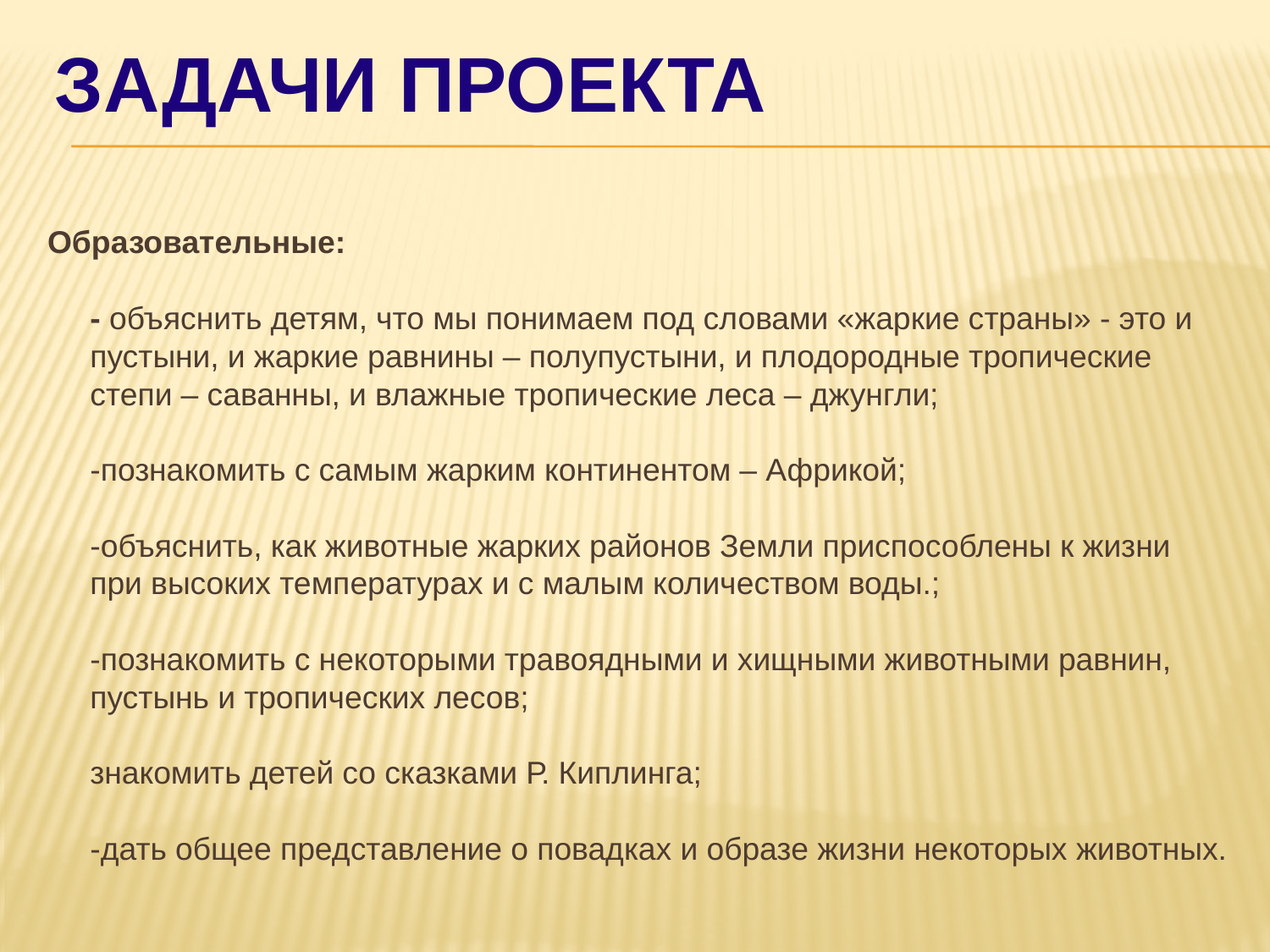

# Задачи проекта
Образовательные:
- объяснить детям, что мы понимаем под словами «жаркие страны» - это и пустыни, и жаркие равнины – полупустыни, и плодородные тропические степи – саванны, и влажные тропические леса – джунгли;
-познакомить с самым жарким континентом – Африкой;
-объяснить, как животные жарких районов Земли приспособлены к жизни при высоких температурах и с малым количеством воды.;
-познакомить с некоторыми травоядными и хищными животными равнин, пустынь и тропических лесов;
знакомить детей со сказками Р. Киплинга;
-дать общее представление о повадках и образе жизни некоторых животных.